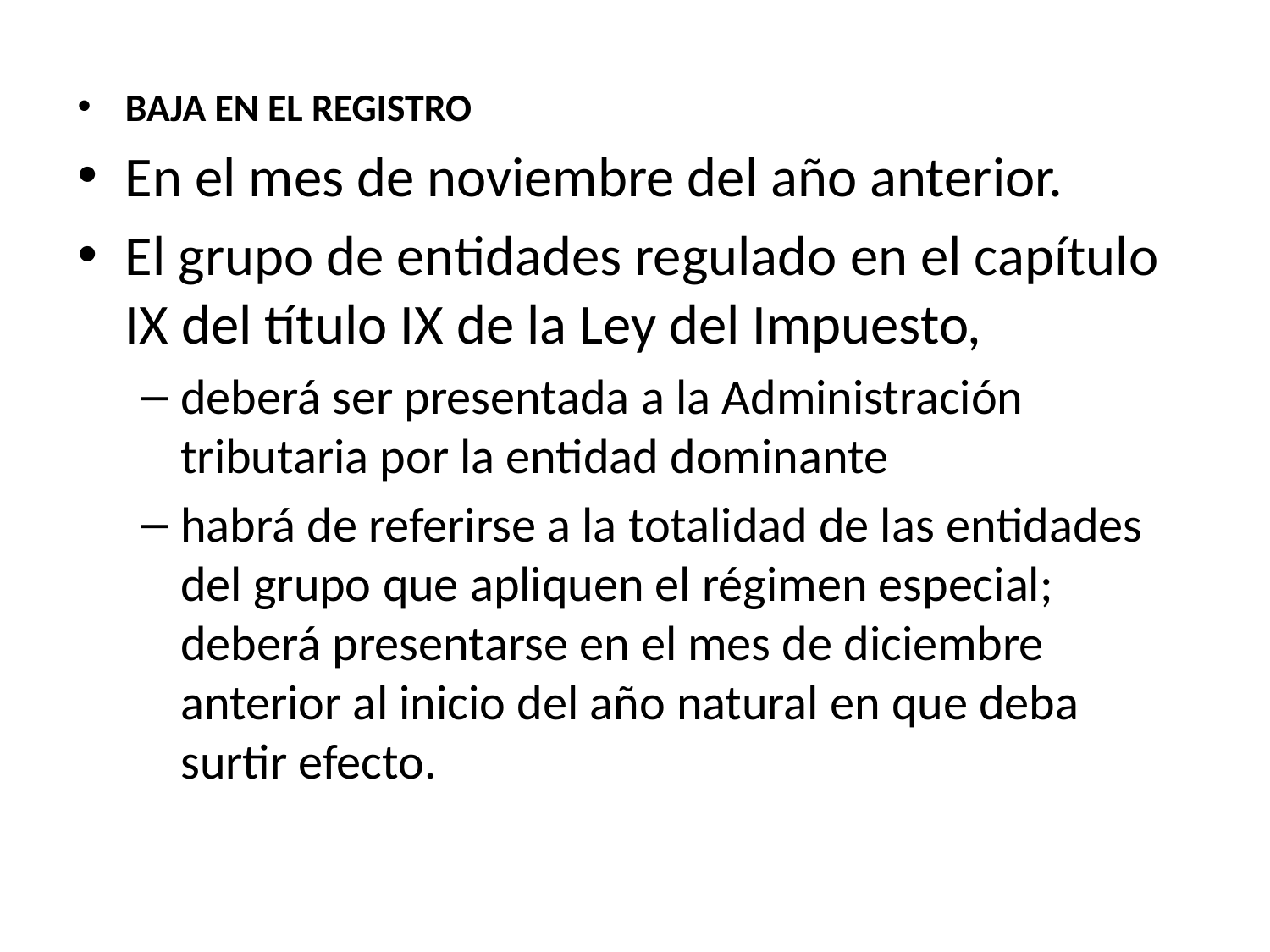

BAJA EN EL REGISTRO
En el mes de noviembre del año anterior.
El grupo de entidades regulado en el capítulo IX del título IX de la Ley del Impuesto,
deberá ser presentada a la Administración tributaria por la entidad dominante
habrá de referirse a la totalidad de las entidades del grupo que apliquen el régimen especial; deberá presentarse en el mes de diciembre anterior al inicio del año natural en que deba surtir efecto.